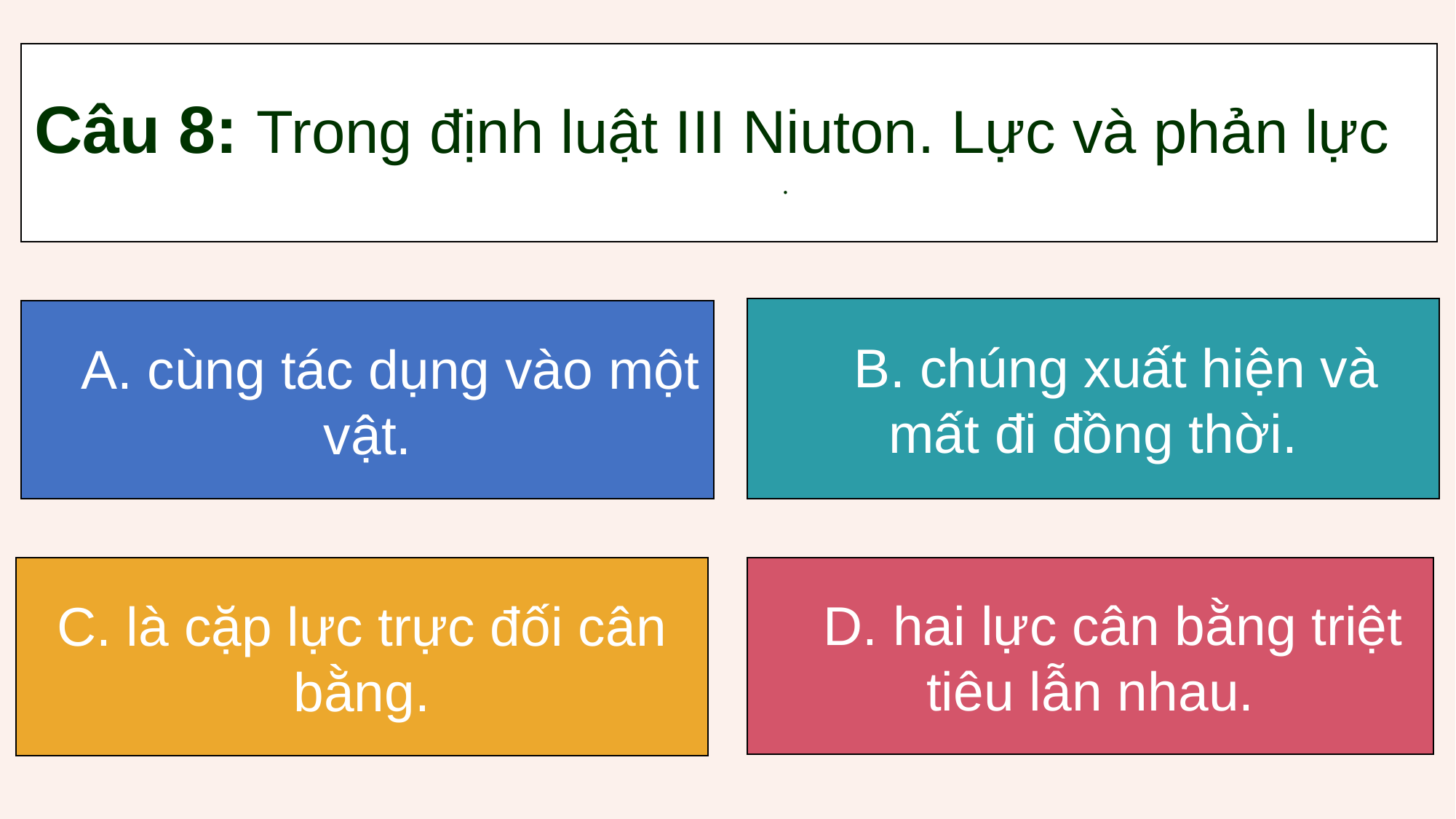

Câu 8: Trong định luật III Niuton. Lực và phản lựcn mất đi thì:.
   B. chúng xuất hiện và mất đi đồng thời.
   A. cùng tác dụng vào một vật.
C. là cặp lực trực đối cân bằng.
   D. hai lực cân bằng triệt tiêu lẫn nhau.